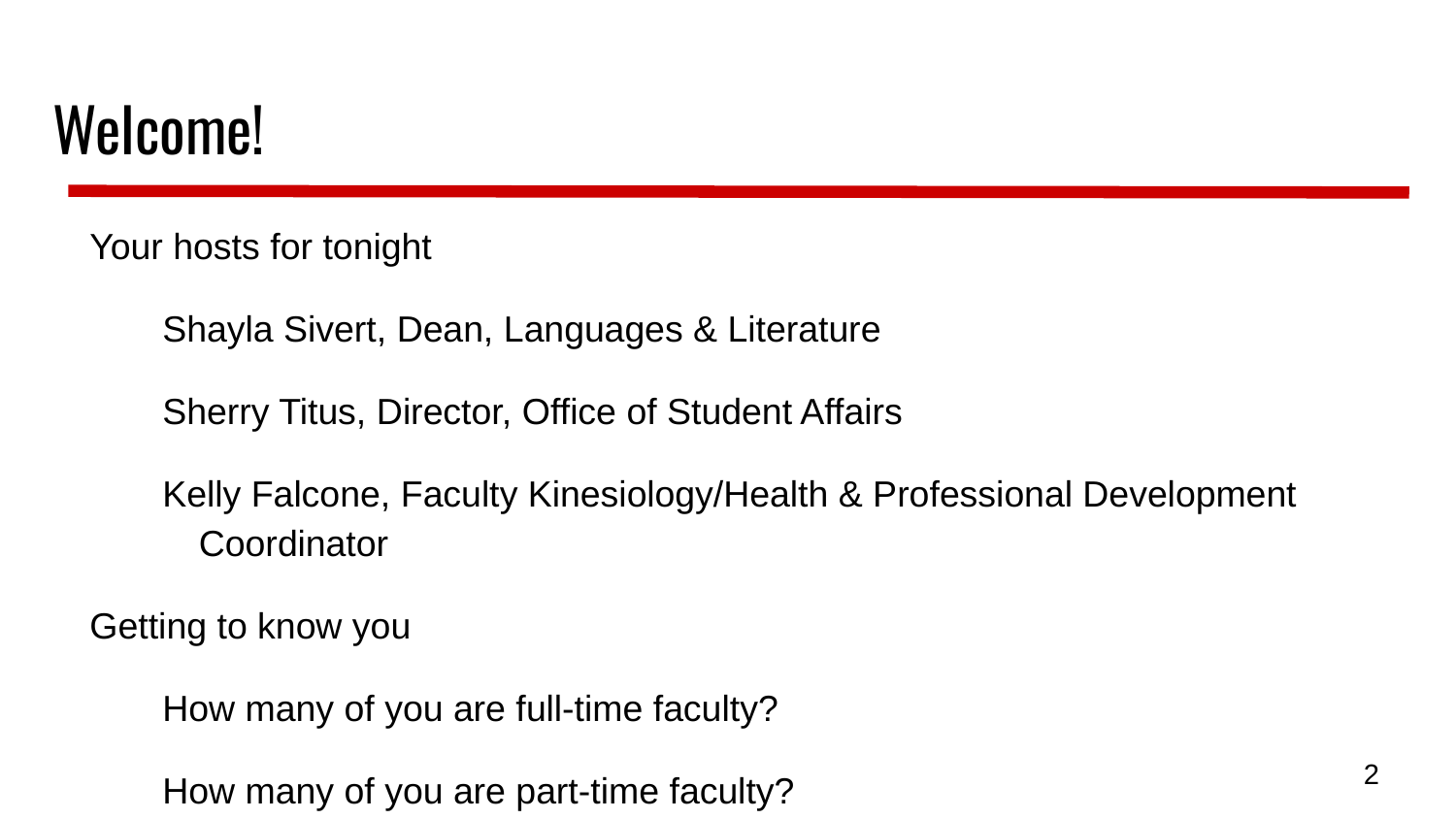

# Welcome!
Your hosts for tonight
Shayla Sivert, Dean, Languages & Literature
Sherry Titus, Director, Office of Student Affairs
Kelly Falcone, Faculty Kinesiology/Health & Professional Development Coordinator
Getting to know you
How many of you are full-time faculty?
How many of you are part-time faculty?
How many of you are first timers at Palomar?
2